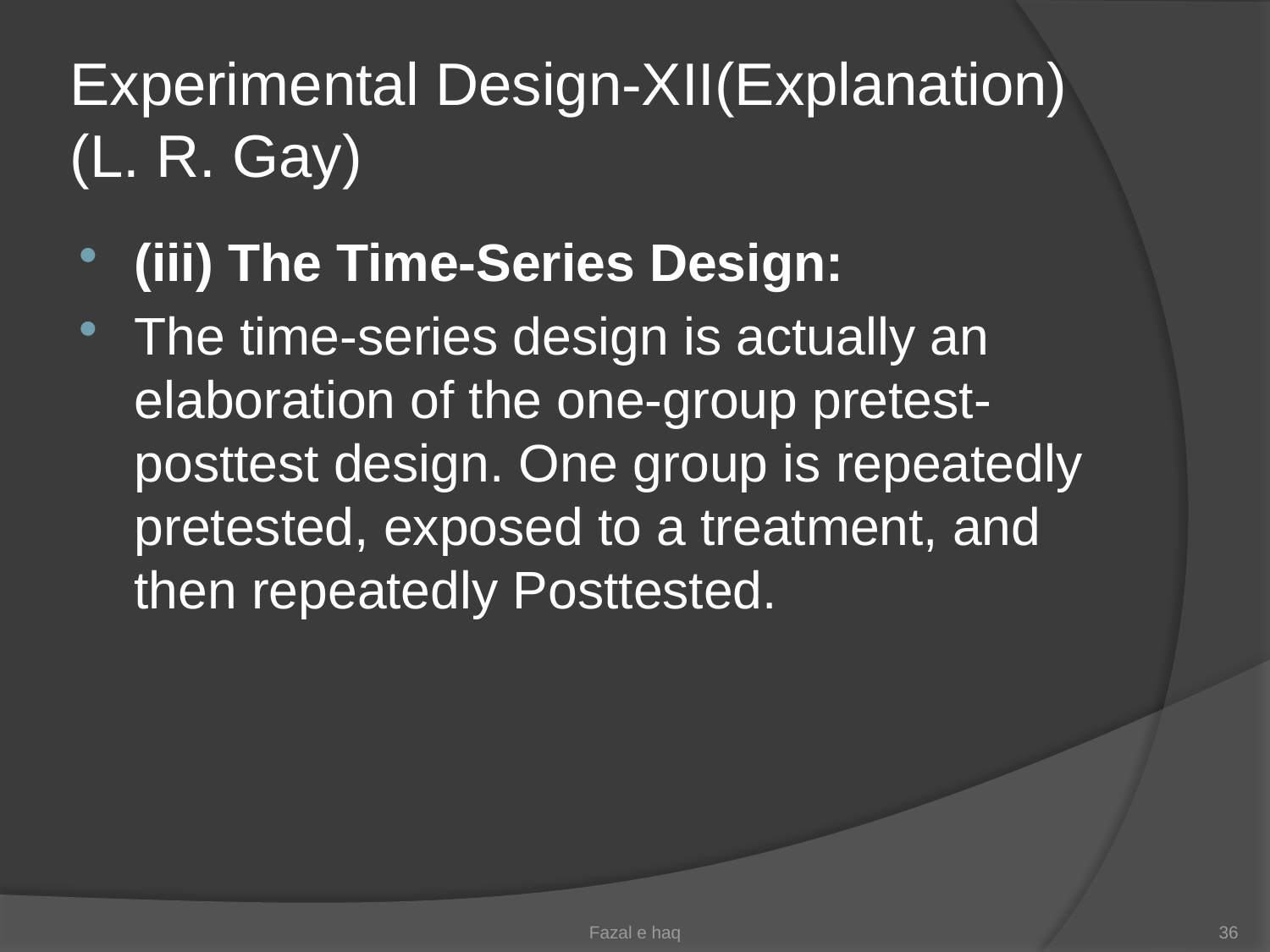

# Experimental Design-XII(Explanation) (L. R. Gay)
(iii) The Time-Series Design:
The time-series design is actually an elaboration of the one-group pretest-posttest design. One group is repeatedly pretested, exposed to a treatment, and then repeatedly Posttested.

Fazal e haq
36